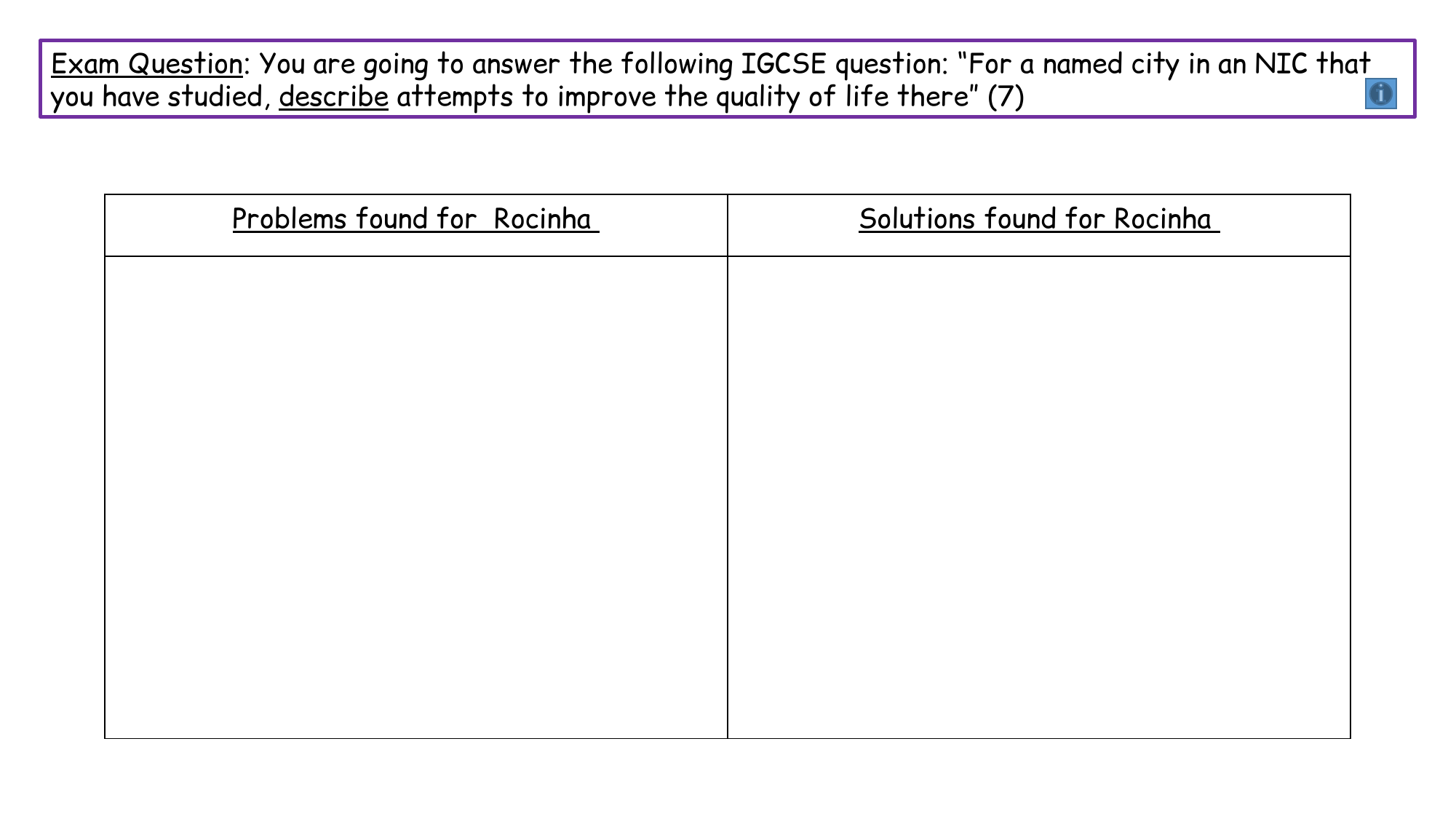

Exam Question: You are going to answer the following IGCSE question: “For a named city in an NIC that you have studied, describe attempts to improve the quality of life there” (7)

| Problems found for Rocinha | Solutions found for Rocinha |
| --- | --- |
|  |  |